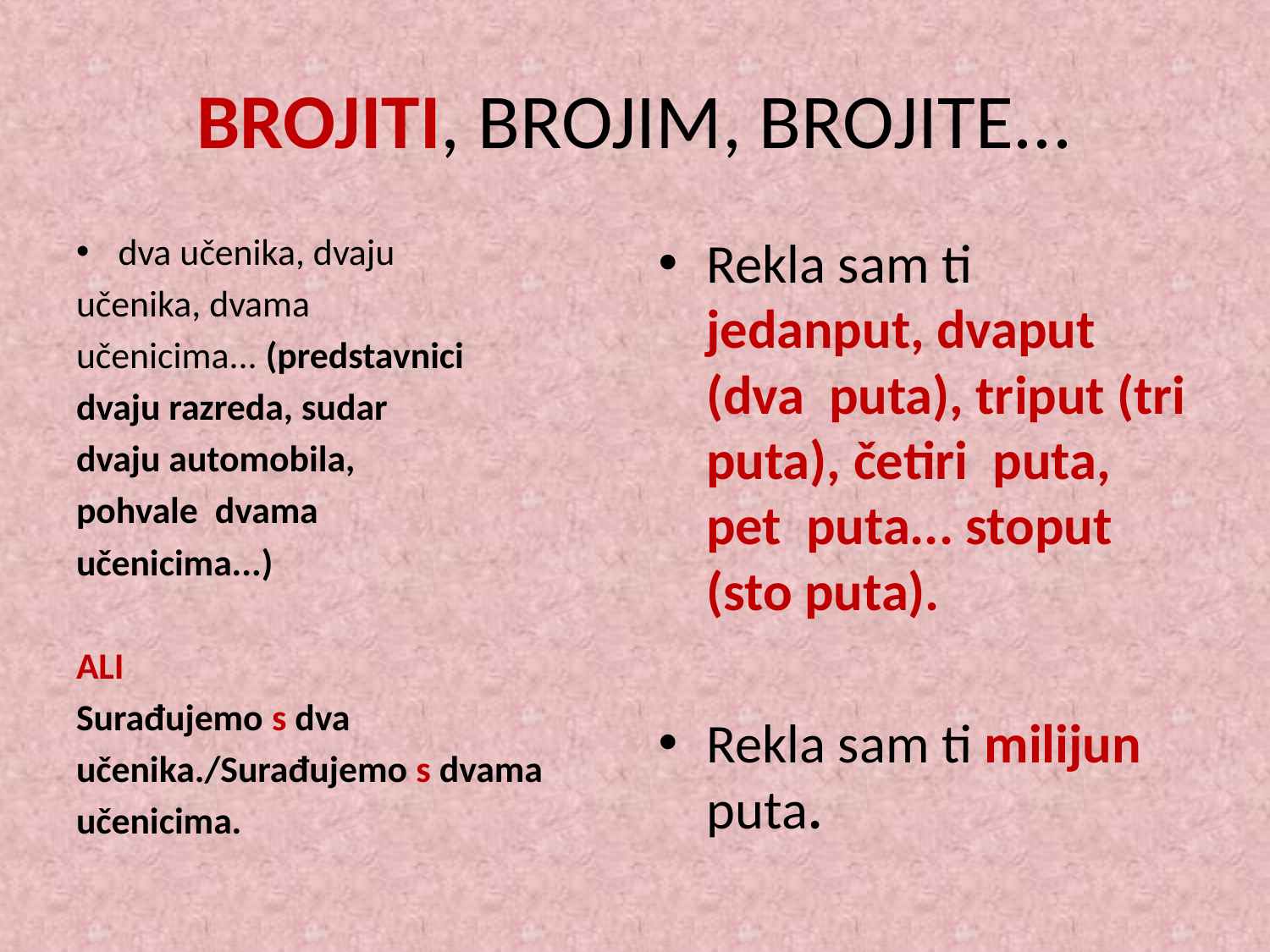

# BROJITI, BROJIM, BROJITE...
dva učenika, dvaju
učenika, dvama
učenicima... (predstavnici
dvaju razreda, sudar
dvaju automobila,
pohvale  dvama
učenicima...)

ALI
Surađujemo s dva
učenika./Surađujemo s dvama
učenicima.
Rekla sam ti jedanput, dvaput (dva  puta), triput (tri puta), četiri  puta, pet  puta... stoput (sto puta).

Rekla sam ti milijun puta.